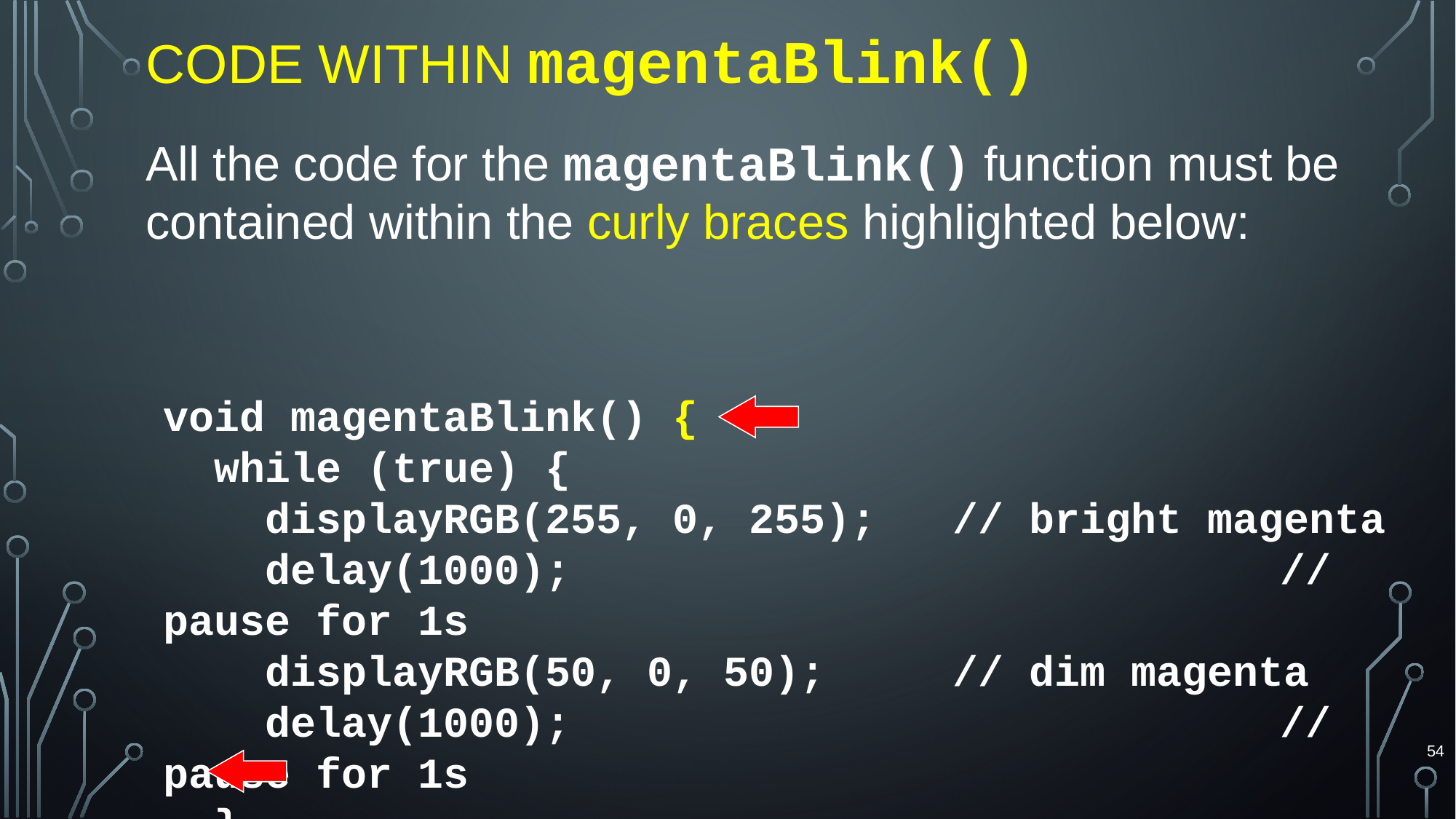

# Code within magentaBlink()
All the code for the magentaBlink() function must be contained within the curly braces highlighted below:
void magentaBlink() {
  while (true) {
    displayRGB(255, 0, 255);   // bright magenta
    delay(1000); 							 // pause for 1s
    displayRGB(50, 0, 50);     // dim magenta
    delay(1000); 							 // pause for 1s
  }
}

54